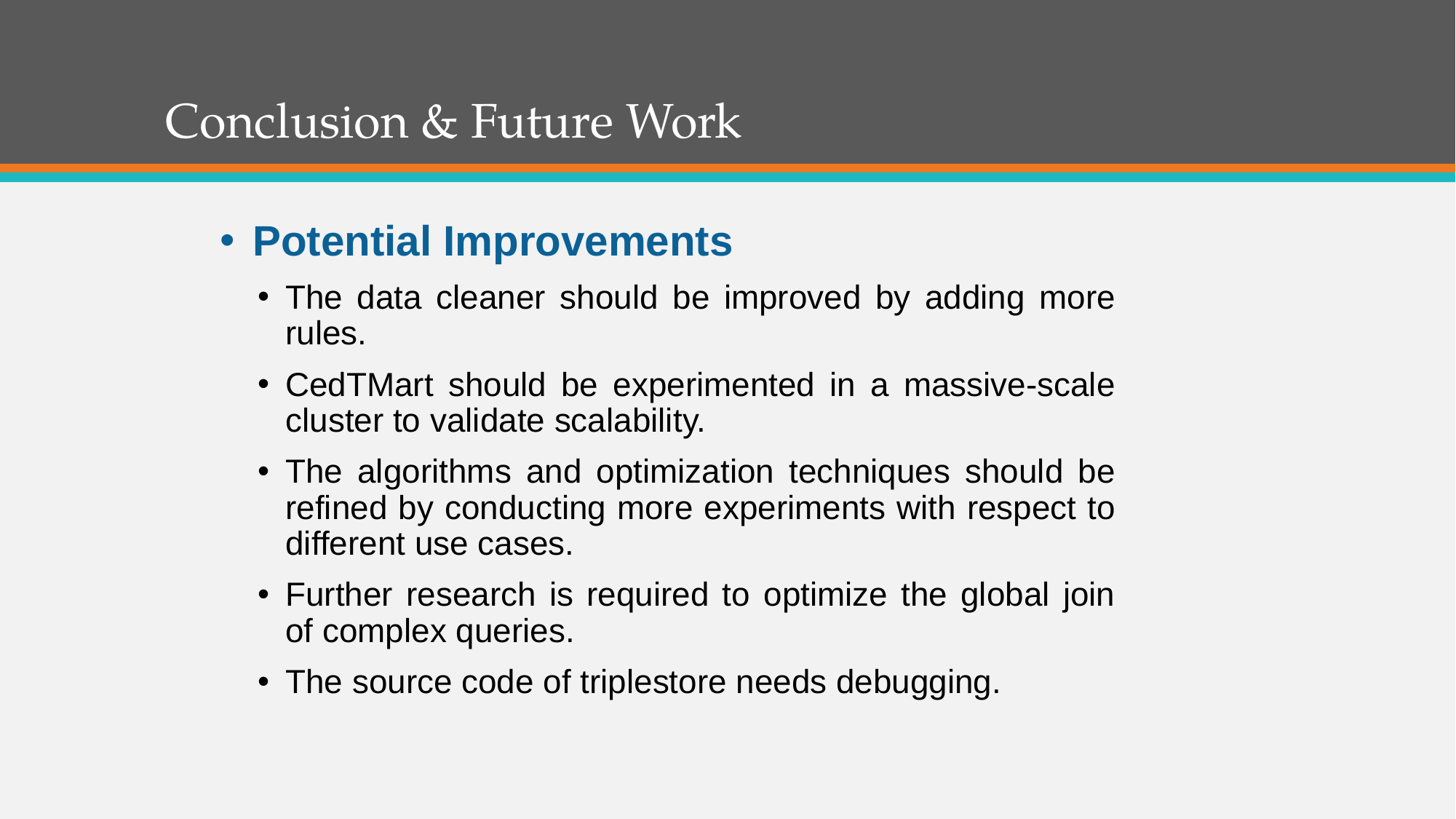

# Conclusion & Future Work
Potential Improvements
The data cleaner should be improved by adding more rules.
CedTMart should be experimented in a massive-scale cluster to validate scalability.
The algorithms and optimization techniques should be refined by conducting more experiments with respect to different use cases.
Further research is required to optimize the global join of complex queries.
The source code of triplestore needs debugging.